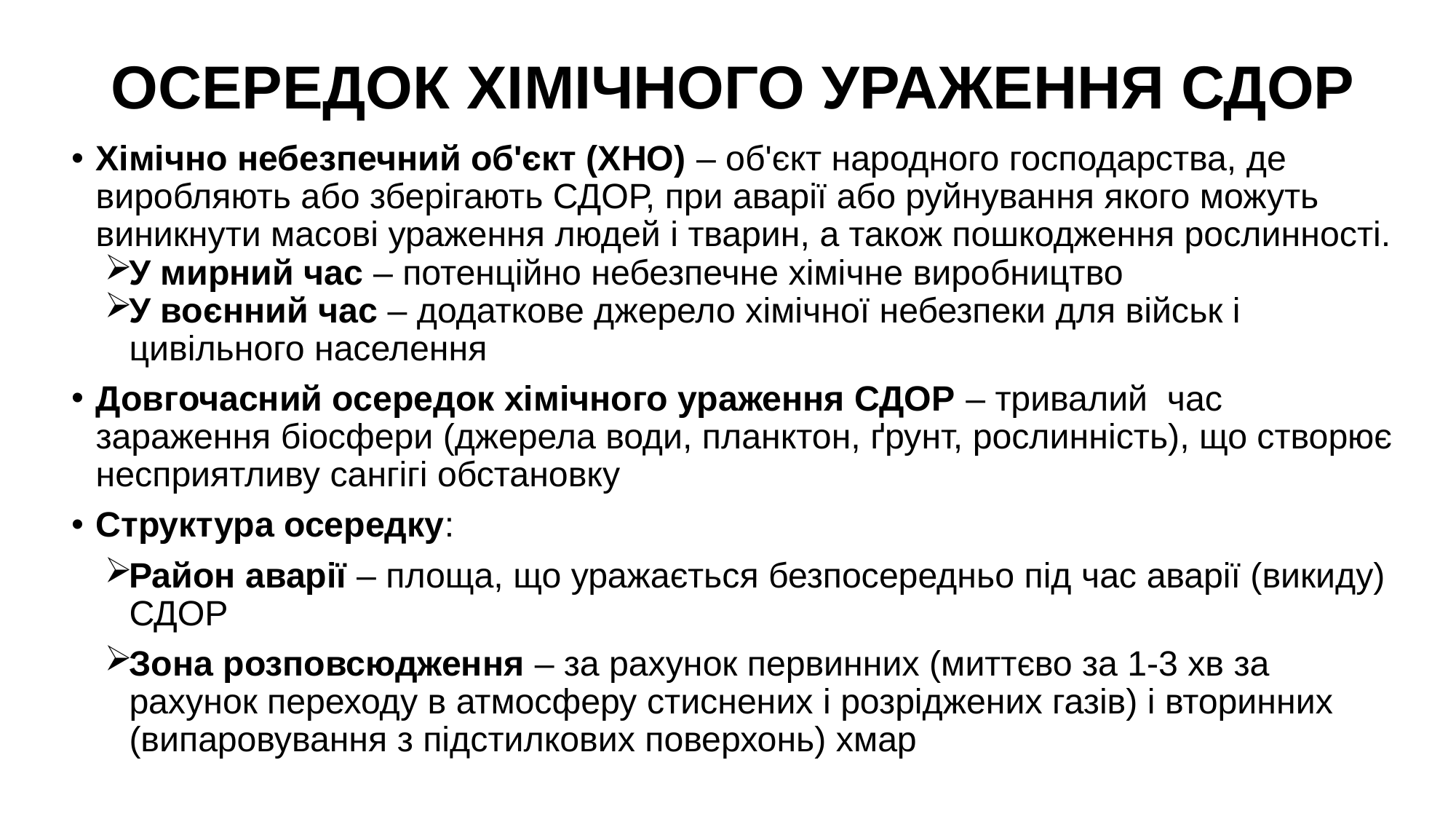

# ОСЕРЕДОК ХІМІЧНОГО УРАЖЕННЯ СДОР
Хімічно небезпечний об'єкт (ХНО) – об'єкт народного господарства, де виробляють або зберігають СДОР, при аварії або руйнування якого можуть виникнути масові ураження людей і тварин, а також пошкодження рослинності.
У мирний час – потенційно небезпечне хімічне виробництво
У воєнний час – додаткове джерело хімічної небезпеки для військ і цивільного населення
Довгочасний осередок хімічного ураження СДОР – тривалий  час зараження біосфери (джерела води, планктон, ґрунт, рослинність), що створює несприятливу сангігі обстановку
Структура осередку:
Район аварії – площа, що уражається безпосередньо під час аварії (викиду) СДОР
Зона розповсюдження – за рахунок первинних (миттєво за 1-3 хв за рахунок переходу в атмосферу стиснених і розріджених газів) і вторинних (випаровування з підстилкових поверхонь) хмар